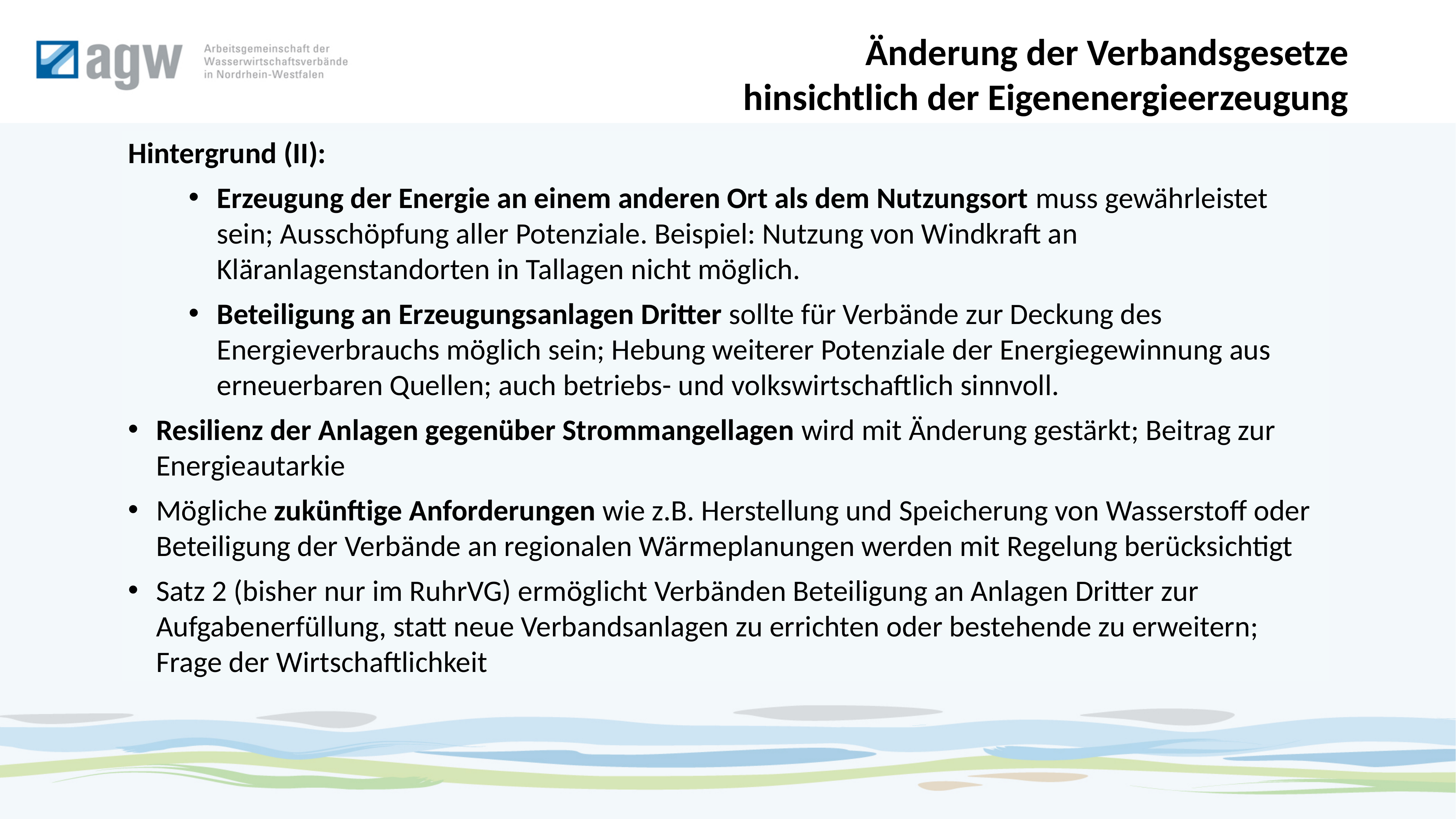

Änderung der Verbandsgesetze
hinsichtlich der Eigenenergieerzeugung
Hintergrund (II):
Erzeugung der Energie an einem anderen Ort als dem Nutzungsort muss gewährleistet sein; Ausschöpfung aller Potenziale. Beispiel: Nutzung von Windkraft an Kläranlagenstandorten in Tallagen nicht möglich.
Beteiligung an Erzeugungsanlagen Dritter sollte für Verbände zur Deckung des Energieverbrauchs möglich sein; Hebung weiterer Potenziale der Energiegewinnung aus erneuerbaren Quellen; auch betriebs- und volkswirtschaftlich sinnvoll.
Resilienz der Anlagen gegenüber Strommangellagen wird mit Änderung gestärkt; Beitrag zur Energieautarkie
Mögliche zukünftige Anforderungen wie z.B. Herstellung und Speicherung von Wasserstoff oder Beteiligung der Verbände an regionalen Wärmeplanungen werden mit Regelung berücksichtigt
Satz 2 (bisher nur im RuhrVG) ermöglicht Verbänden Beteiligung an Anlagen Dritter zur Aufgabenerfüllung, statt neue Verbandsanlagen zu errichten oder bestehende zu erweitern; Frage der Wirtschaftlichkeit